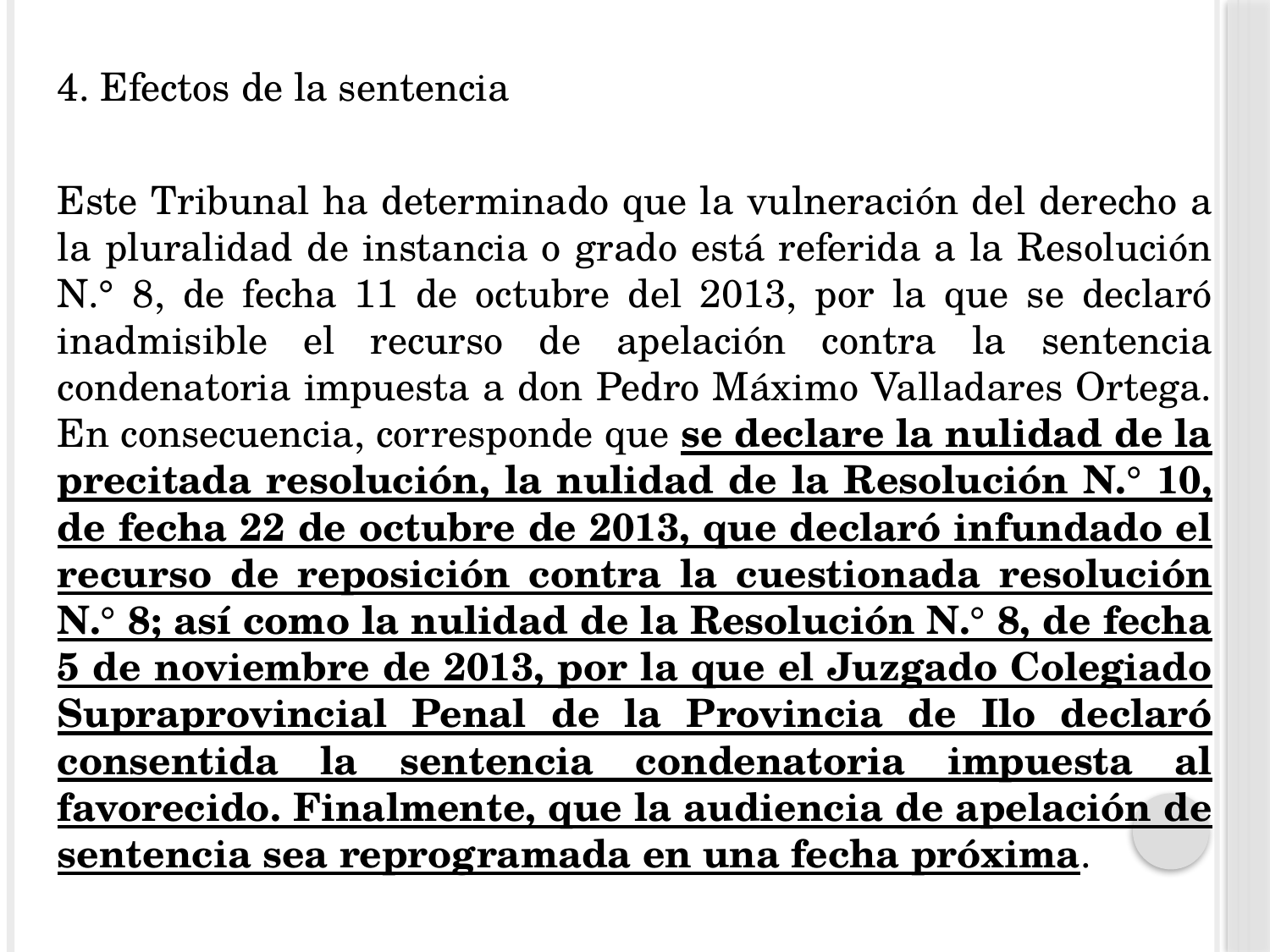

4. Efectos de la sentencia

Este Tribunal ha determinado que la vulneración del derecho a la pluralidad de instancia o grado está referida a la Resolución N.° 8, de fecha 11 de octubre del 2013, por la que se declaró inadmisible el recurso de apelación contra la sentencia condenatoria impuesta a don Pedro Máximo Valladares Ortega. En consecuencia, corresponde que se declare la nulidad de la precitada resolución, la nulidad de la Resolución N.° 10, de fecha 22 de octubre de 2013, que declaró infundado el recurso de reposición contra la cuestionada resolución N.° 8; así como la nulidad de la Resolución N.° 8, de fecha 5 de noviembre de 2013, por la que el Juzgado Colegiado Supraprovincial Penal de la Provincia de Ilo declaró consentida la sentencia condenatoria impuesta al favorecido. Finalmente, que la audiencia de apelación de sentencia sea reprogramada en una fecha próxima.